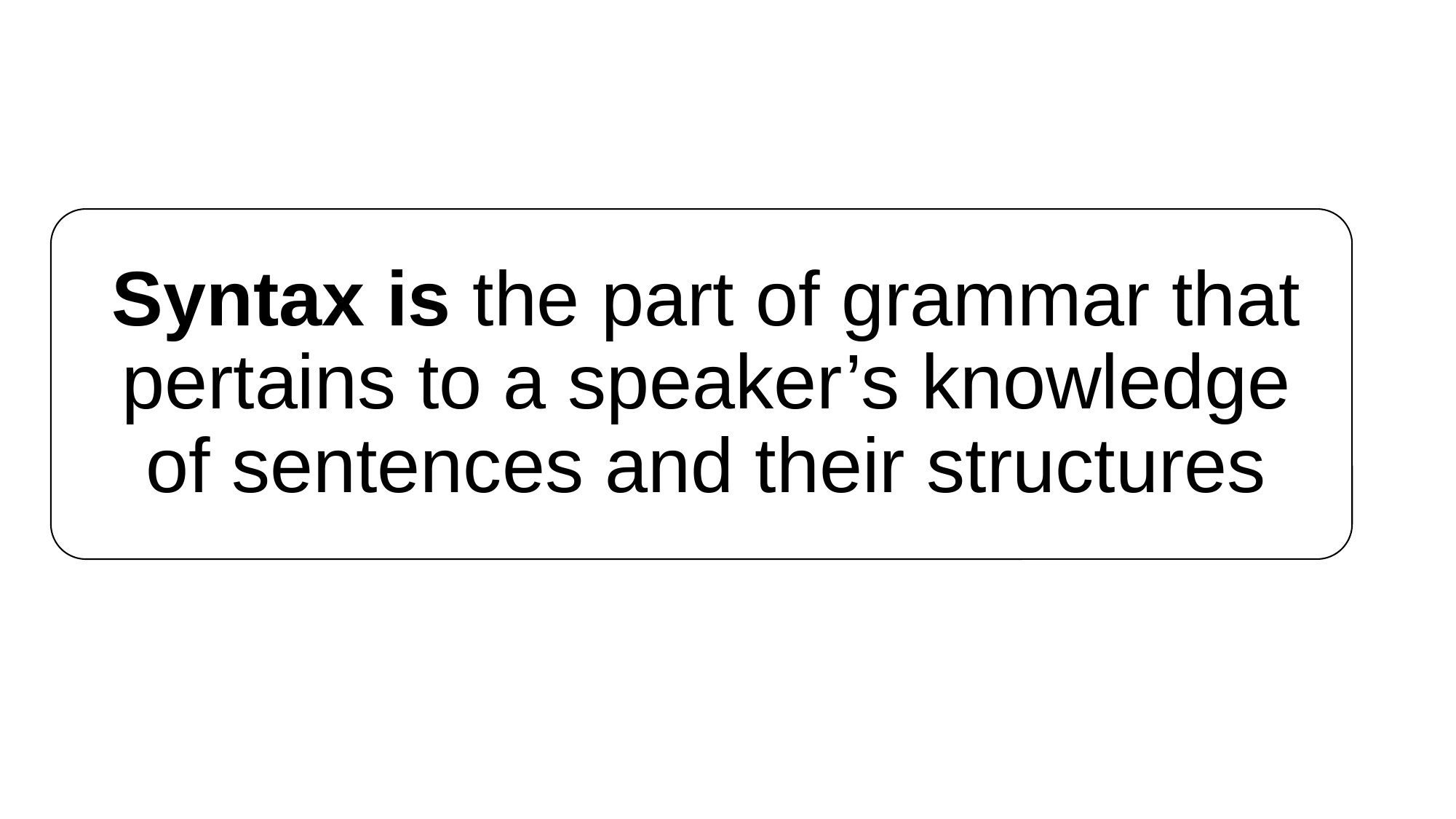

Syntax is the part of grammar that pertains to a speaker’s knowledge of sentences and their structures